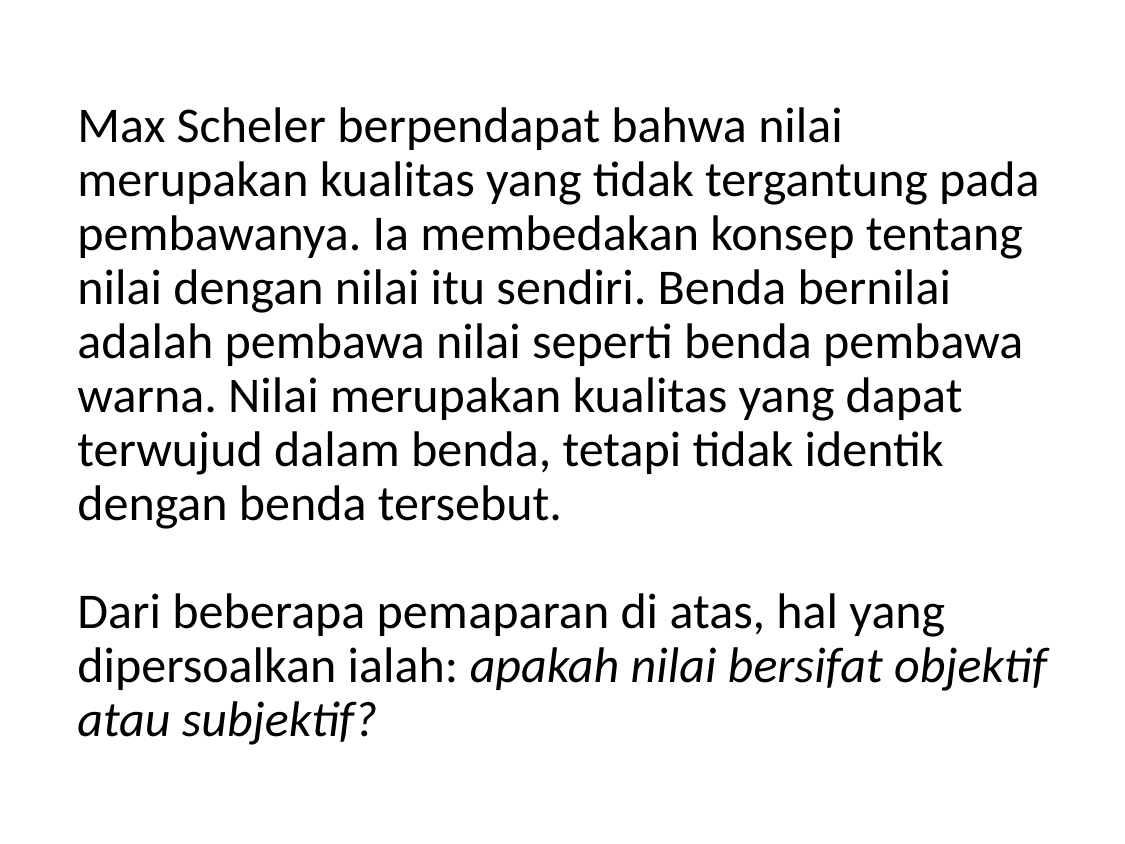

Max Scheler berpendapat bahwa nilai merupakan kualitas yang tidak tergantung pada pembawanya. Ia membedakan konsep tentang nilai dengan nilai itu sendiri. Benda bernilai adalah pembawa nilai seperti benda pembawa warna. Nilai merupakan kualitas yang dapat terwujud dalam benda, tetapi tidak identik dengan benda tersebut.

Dari beberapa pemaparan di atas, hal yang dipersoalkan ialah: apakah nilai bersifat objektif atau subjektif?